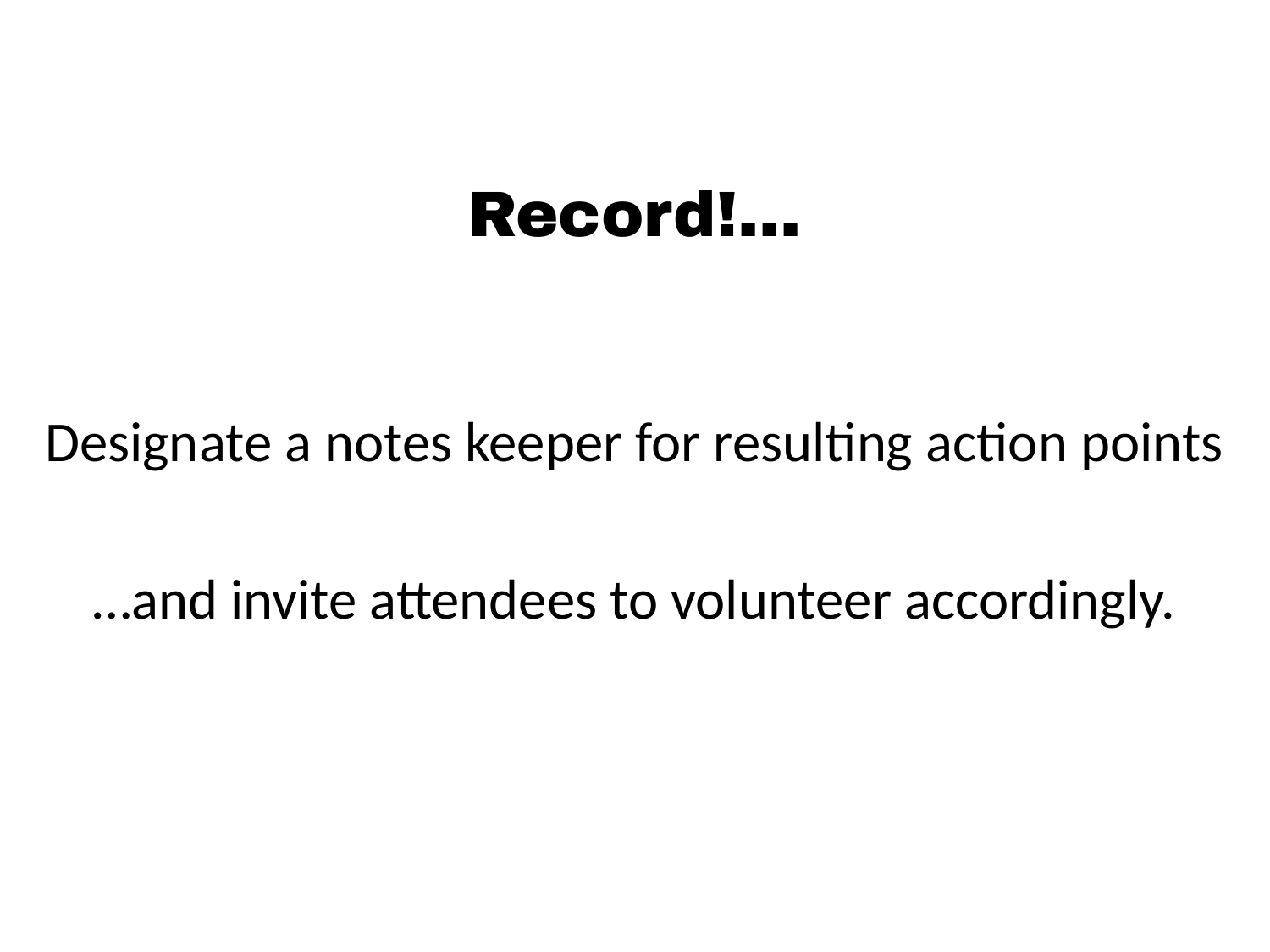

# Record!...
Designate a notes keeper for resulting action points

…and invite attendees to volunteer accordingly.